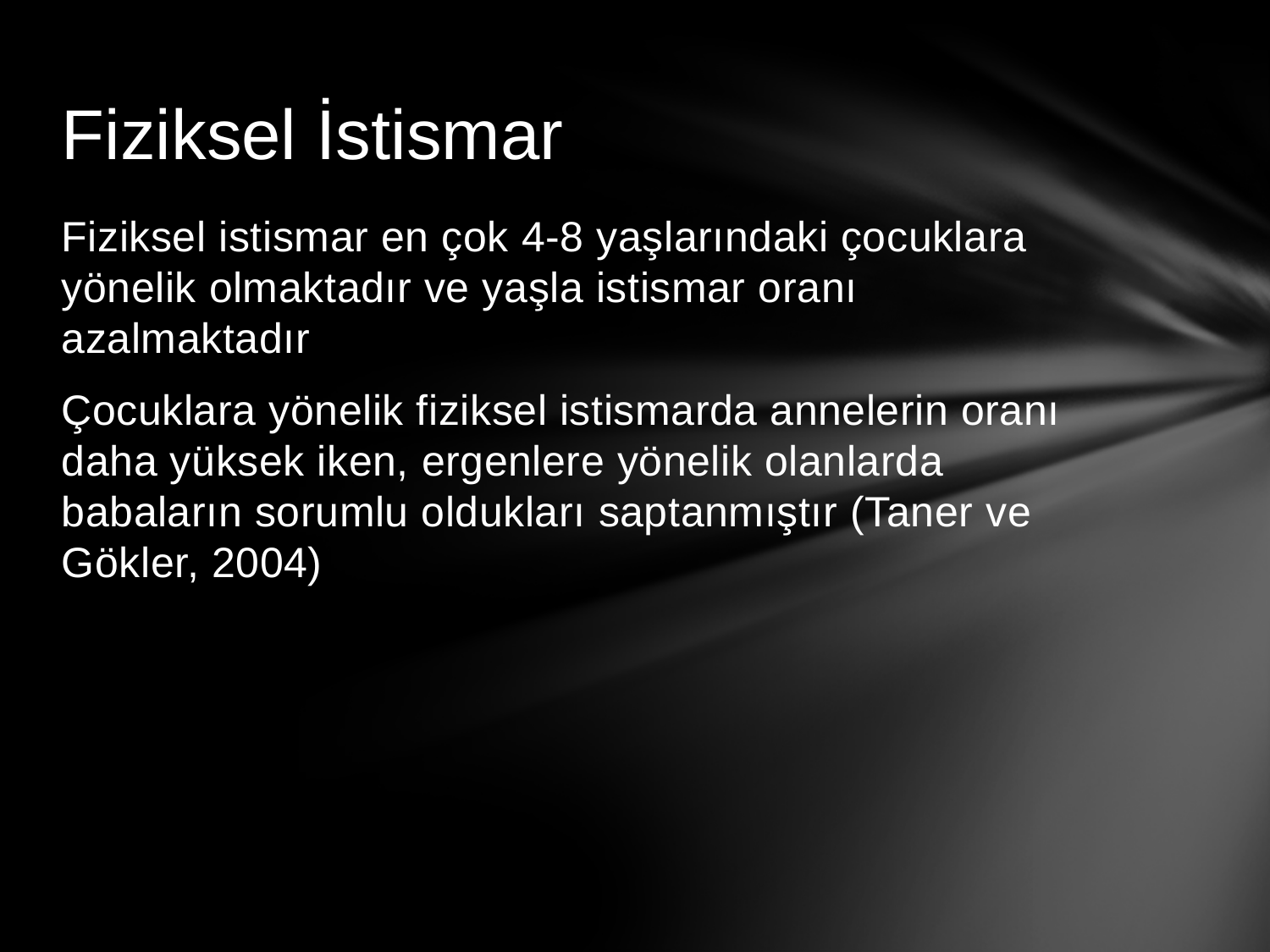

# Fiziksel İstismar
Fiziksel istismar en çok 4-8 yaşlarındaki çocuklara yönelik olmaktadır ve yaşla istismar oranı azalmaktadır
Çocuklara yönelik fiziksel istismarda annelerin oranı daha yüksek iken, ergenlere yönelik olanlarda babaların sorumlu oldukları saptanmıştır (Taner ve Gökler, 2004)